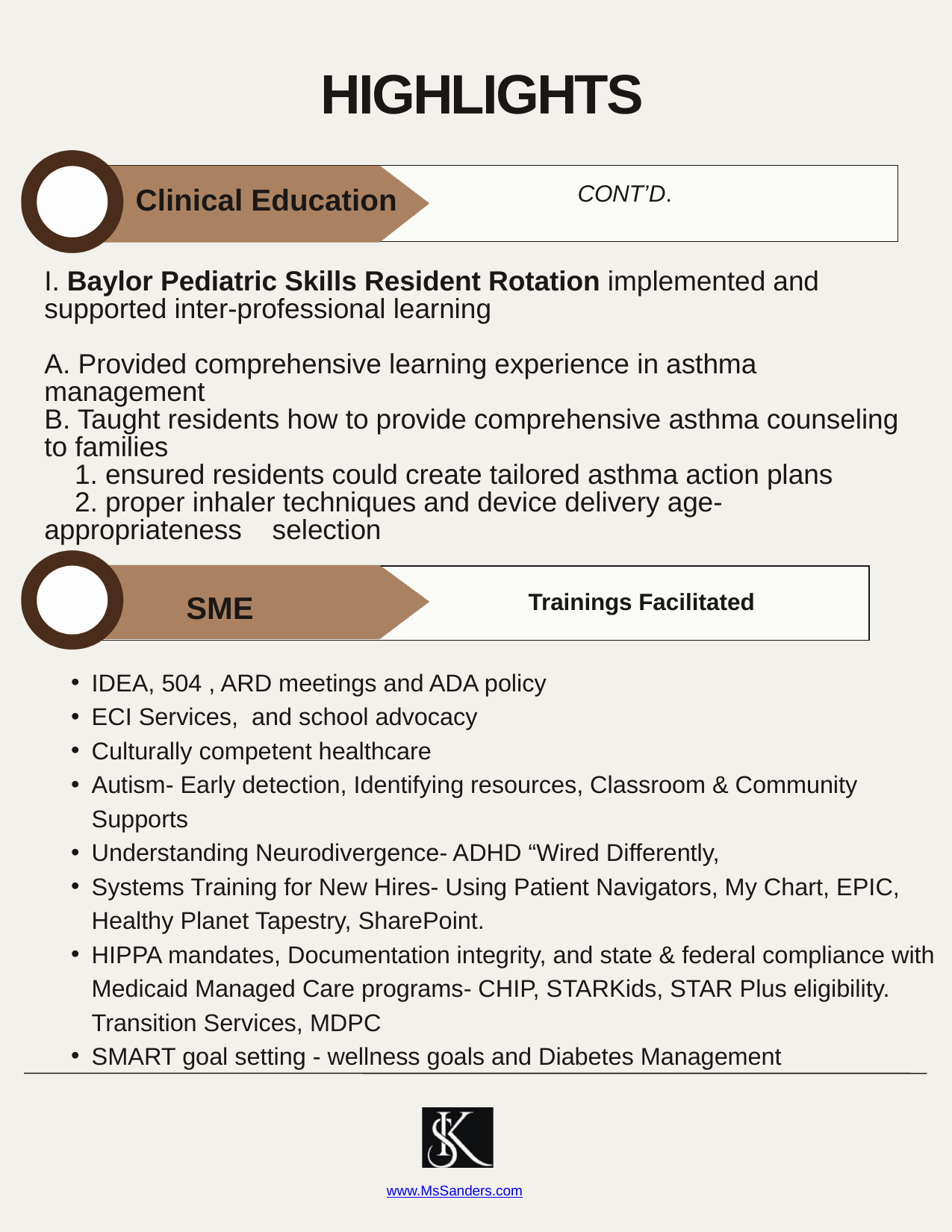

HIGHLIGHTS

CONT’D.
Clinical Education
I. Baylor Pediatric Skills Resident Rotation implemented and supported inter-professional learning

A. Provided comprehensive learning experience in asthma management
B. Taught residents how to provide comprehensive asthma counseling to families
    1. ensured residents could create tailored asthma action plans
    2. proper inhaler techniques and device delivery age- appropriateness    selection

SME
Trainings Facilitated
IDEA, 504 , ARD meetings and ADA policy
ECI Services,  and school advocacy
Culturally competent healthcare
Autism- Early detection, Identifying resources, Classroom & Community Supports
Understanding Neurodivergence- ADHD “Wired Differently,
Systems Training for New Hires- Using Patient Navigators, My Chart, EPIC, Healthy Planet Tapestry, SharePoint.
HIPPA mandates, Documentation integrity, and state & federal compliance with Medicaid Managed Care programs- CHIP, STARKids, STAR Plus eligibility. Transition Services, MDPC
SMART goal setting - wellness goals and Diabetes Management

www.MsSanders.com